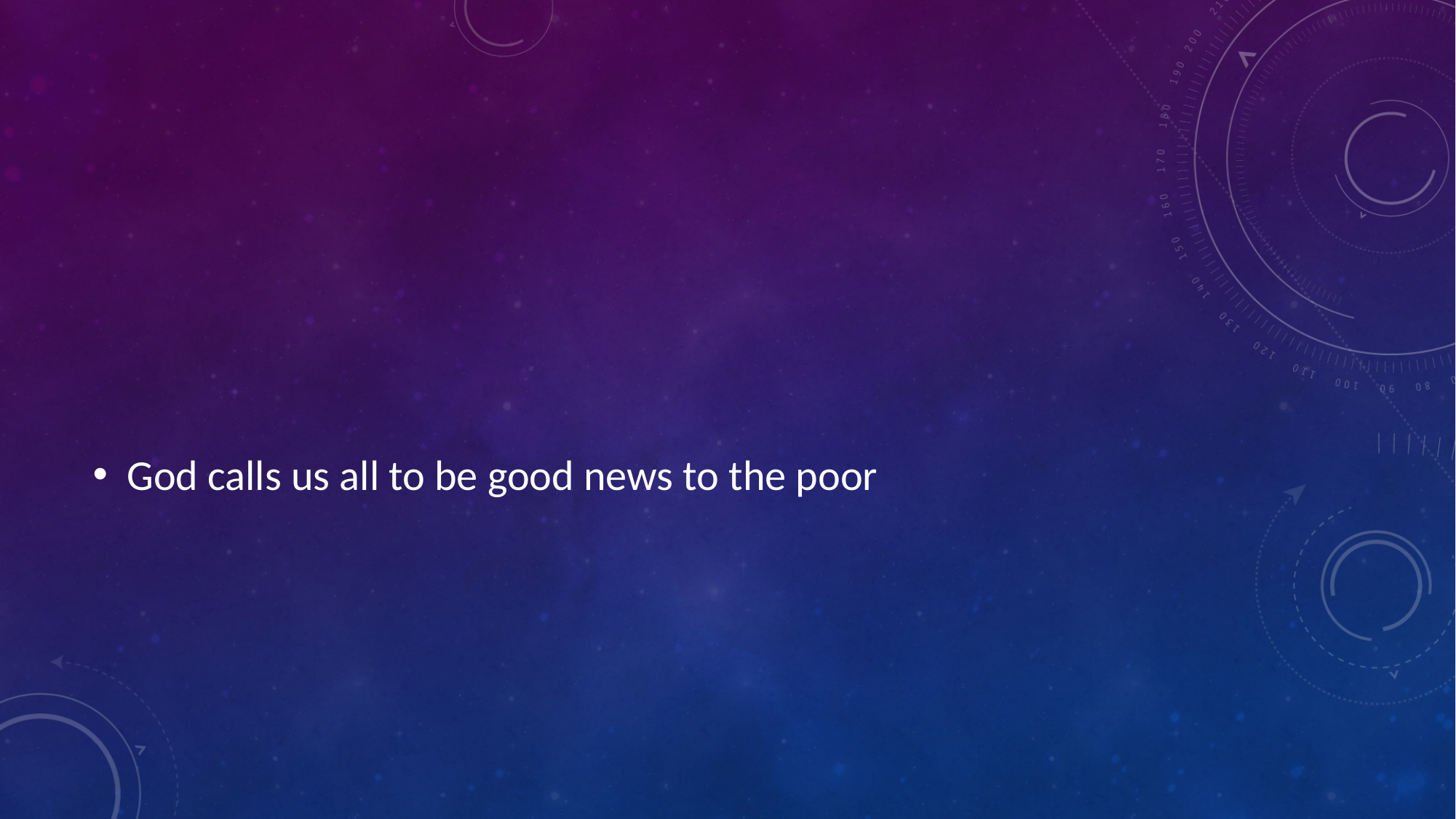

God calls us all to be good news to the poor